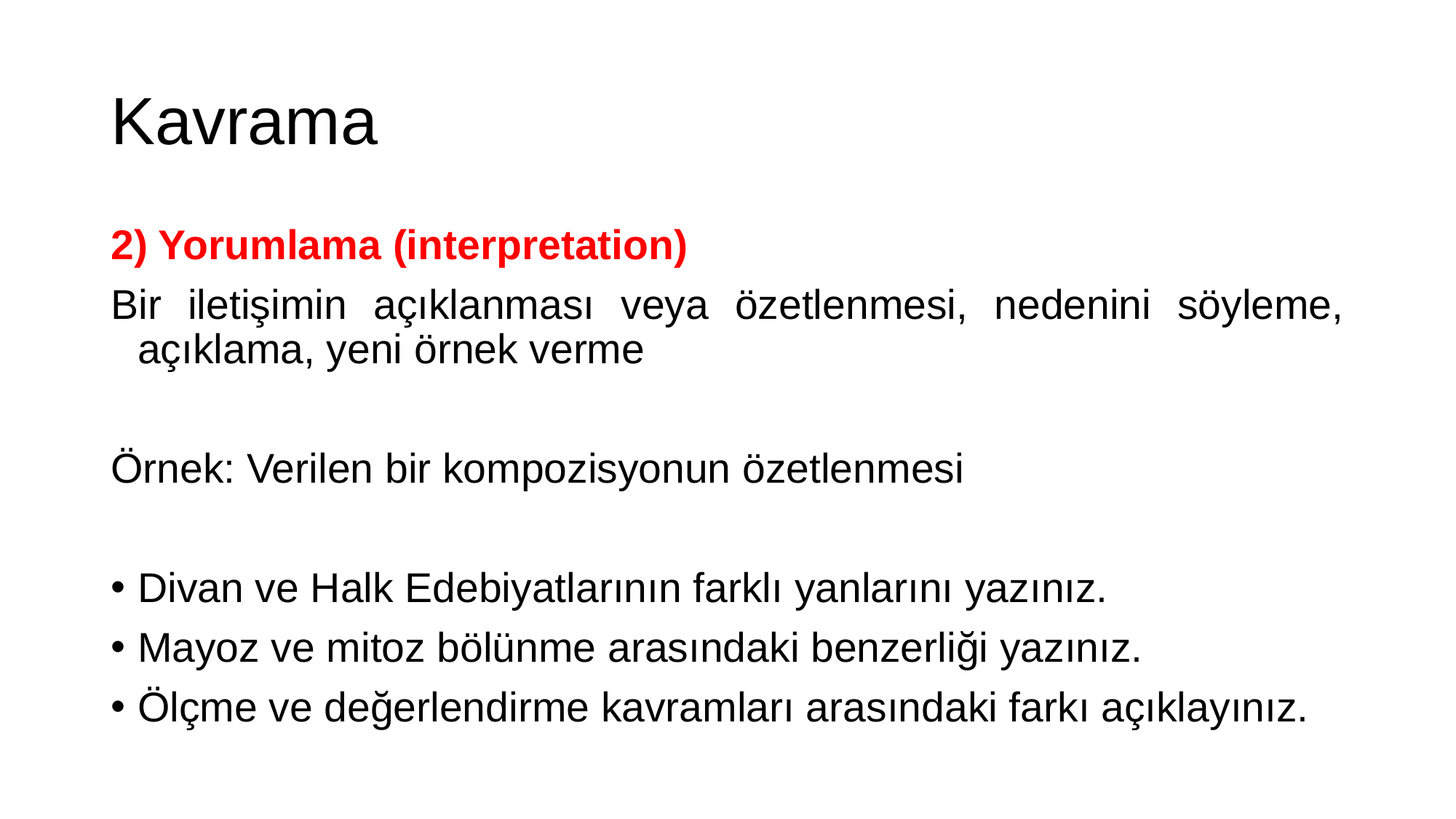

# Kavrama
2) Yorumlama (interpretation)
Bir iletişimin açıklanması veya özetlenmesi, nedenini söyleme, açıklama, yeni örnek verme

Örnek: Verilen bir kompozisyonun özetlenmesi

Divan ve Halk Edebiyatlarının farklı yanlarını yazınız.
Mayoz ve mitoz bölünme arasındaki benzerliği yazınız.
Ölçme ve değerlendirme kavramları arasındaki farkı açıklayınız.